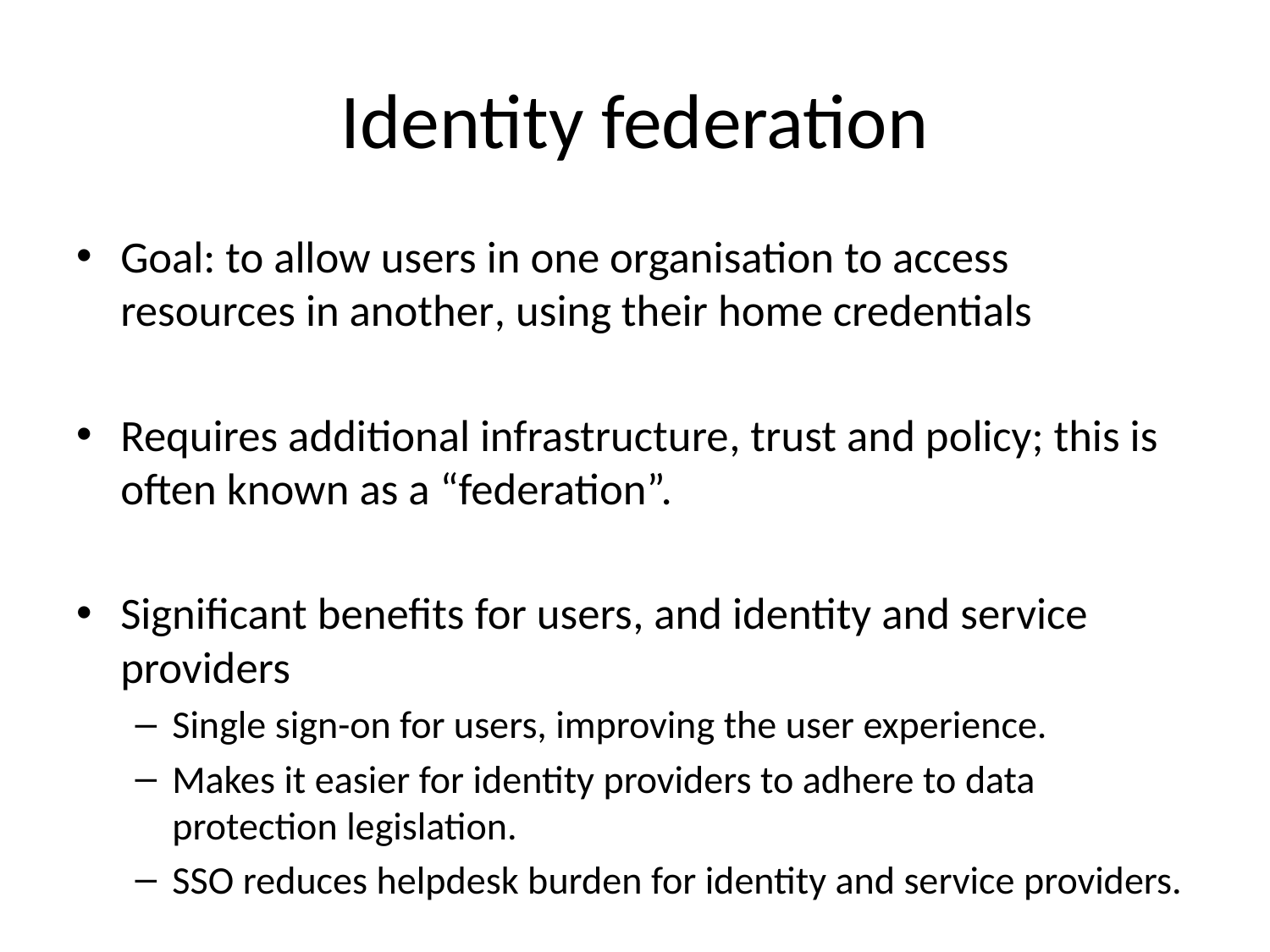

# Identity federation
Goal: to allow users in one organisation to access resources in another, using their home credentials

Requires additional infrastructure, trust and policy; this is often known as a “federation”.

Significant benefits for users, and identity and service providers
Single sign-on for users, improving the user experience.
Makes it easier for identity providers to adhere to data protection legislation.
SSO reduces helpdesk burden for identity and service providers.